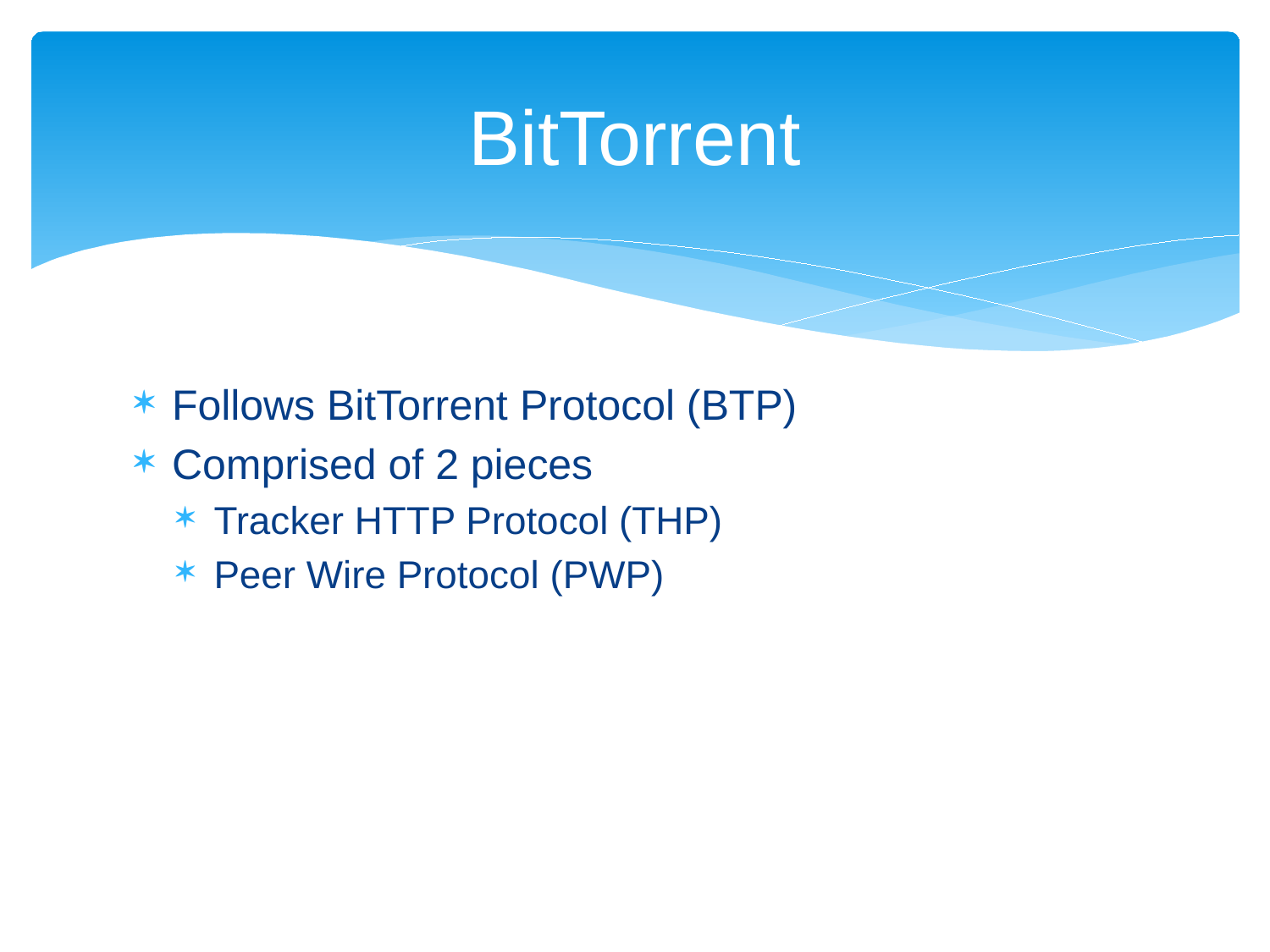

# BitTorrent
Follows BitTorrent Protocol (BTP)
Comprised of 2 pieces
Tracker HTTP Protocol (THP)
Peer Wire Protocol (PWP)